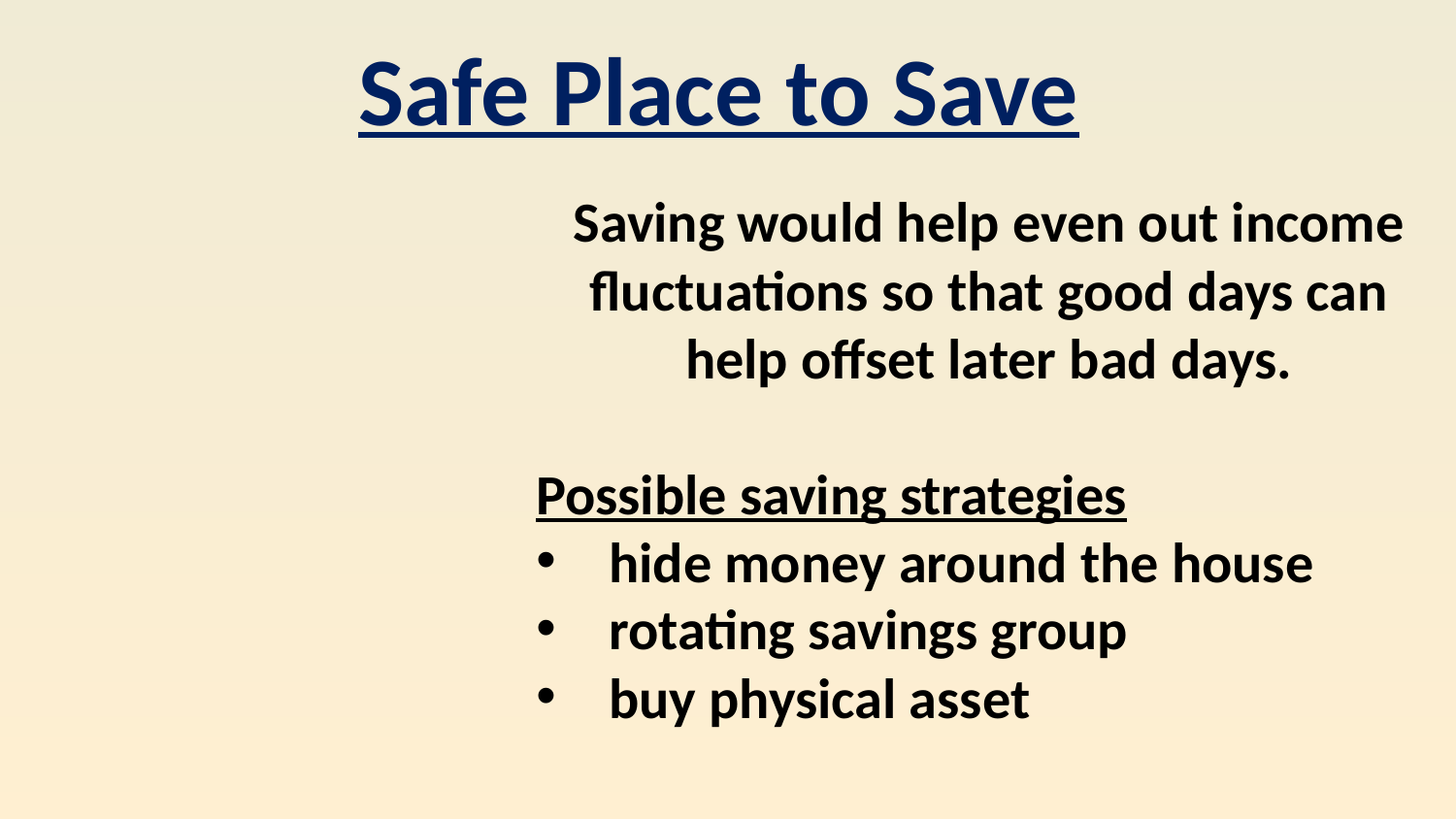

Safe Place to Save
Saving would help even out income fluctuations so that good days can help offset later bad days.

Possible saving strategies
hide money around the house
rotating savings group
buy physical asset